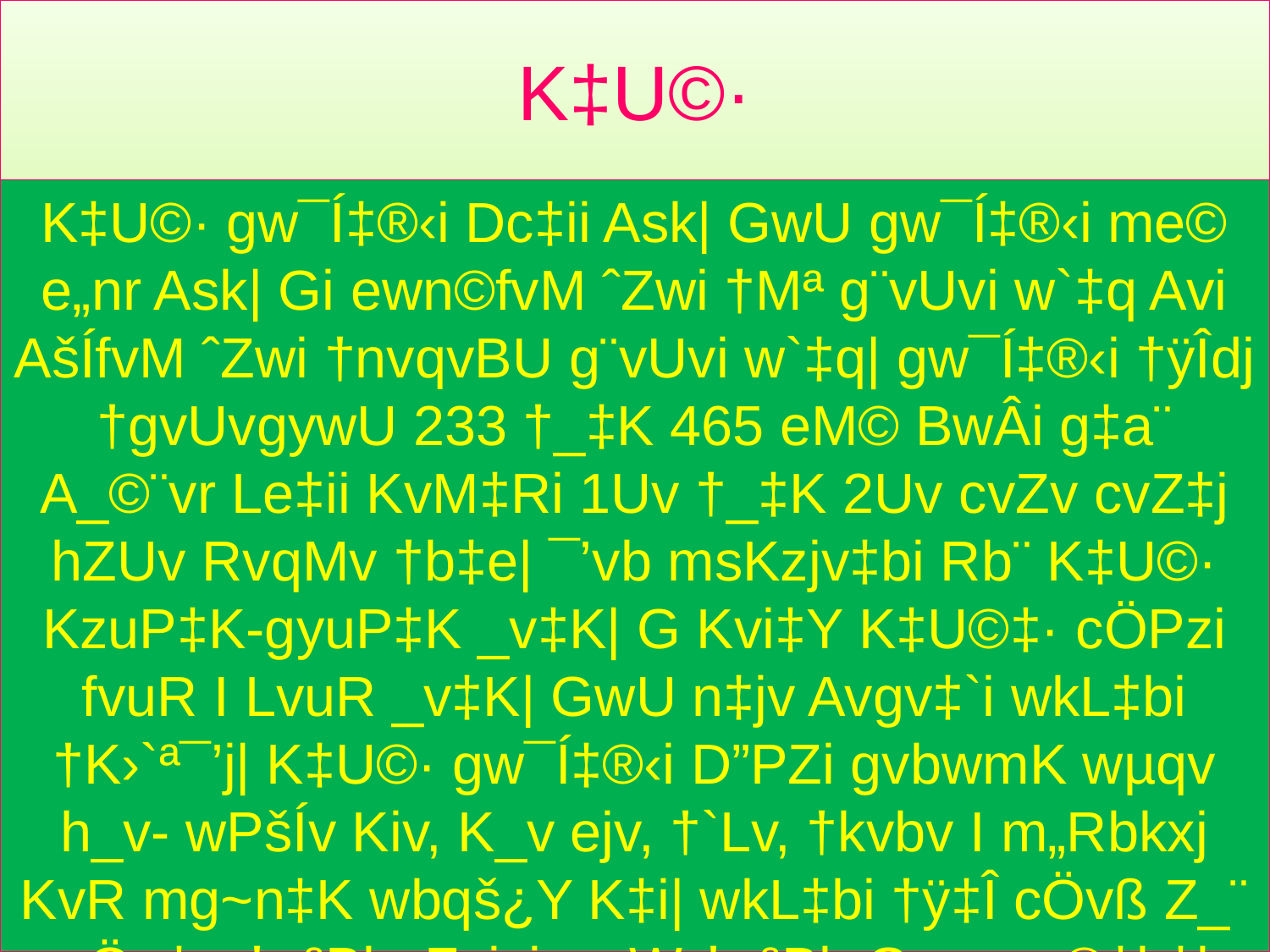

# K‡U©·
K‡U©· gw¯Í‡®‹i Dc‡ii Ask| GwU gw¯Í‡®‹i me© e„nr Ask| Gi ewn©fvM ˆZwi †Mª g¨vUvi w`‡q Avi AšÍfvM ˆZwi †nvqvBU g¨vUvi w`‡q| gw¯Í‡®‹i †ÿÎdj †gvUvgywU 233 †_‡K 465 eM© BwÂi g‡a¨ A_©¨vr Le‡ii KvM‡Ri 1Uv †_‡K 2Uv cvZv cvZ‡j hZUv RvqMv †b‡e| ¯’vb msKzjv‡bi Rb¨ K‡U©· KzuP‡K-gyuP‡K _v‡K| G Kvi‡Y K‡U©‡· cÖPzi fvuR I LvuR _v‡K| GwU n‡jv Avgv‡`i wkL‡bi †K›`ª¯’j| K‡U©· gw¯Í‡®‹i D”PZi gvbwmK wµqv h_v- wPšÍv Kiv, K_v ejv, †`Lv, †kvbv I m„Rbkxj KvR mg~n‡K wbqš¿Y K‡i| wkL‡bi †ÿ‡Î cÖvß Z_¨ cÖ_‡g †eªBb, Zvici wgW †eªBb Ges me©‡k‡l K‡U©· As‡k cÖ‡ek K‡i| G As‡k wkLb cÖwµqv m¤úbœ nq|